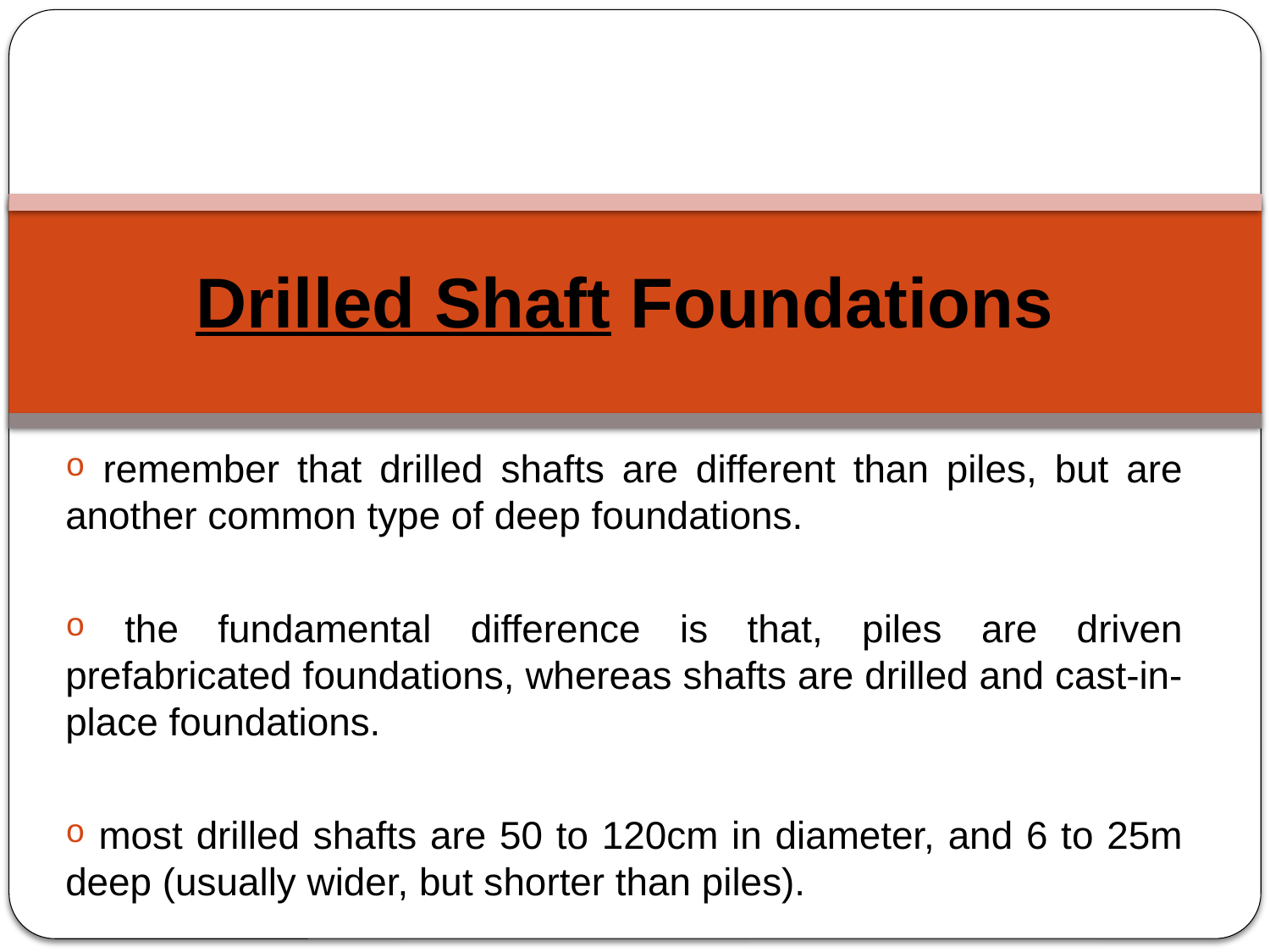

# Drilled Shaft Foundations

 remember that drilled shafts are different than piles, but are another common type of deep foundations.

 the fundamental difference is that, piles are driven prefabricated foundations, whereas shafts are drilled and cast-in-place foundations.

 most drilled shafts are 50 to 120cm in diameter, and 6 to 25m deep (usually wider, but shorter than piles).